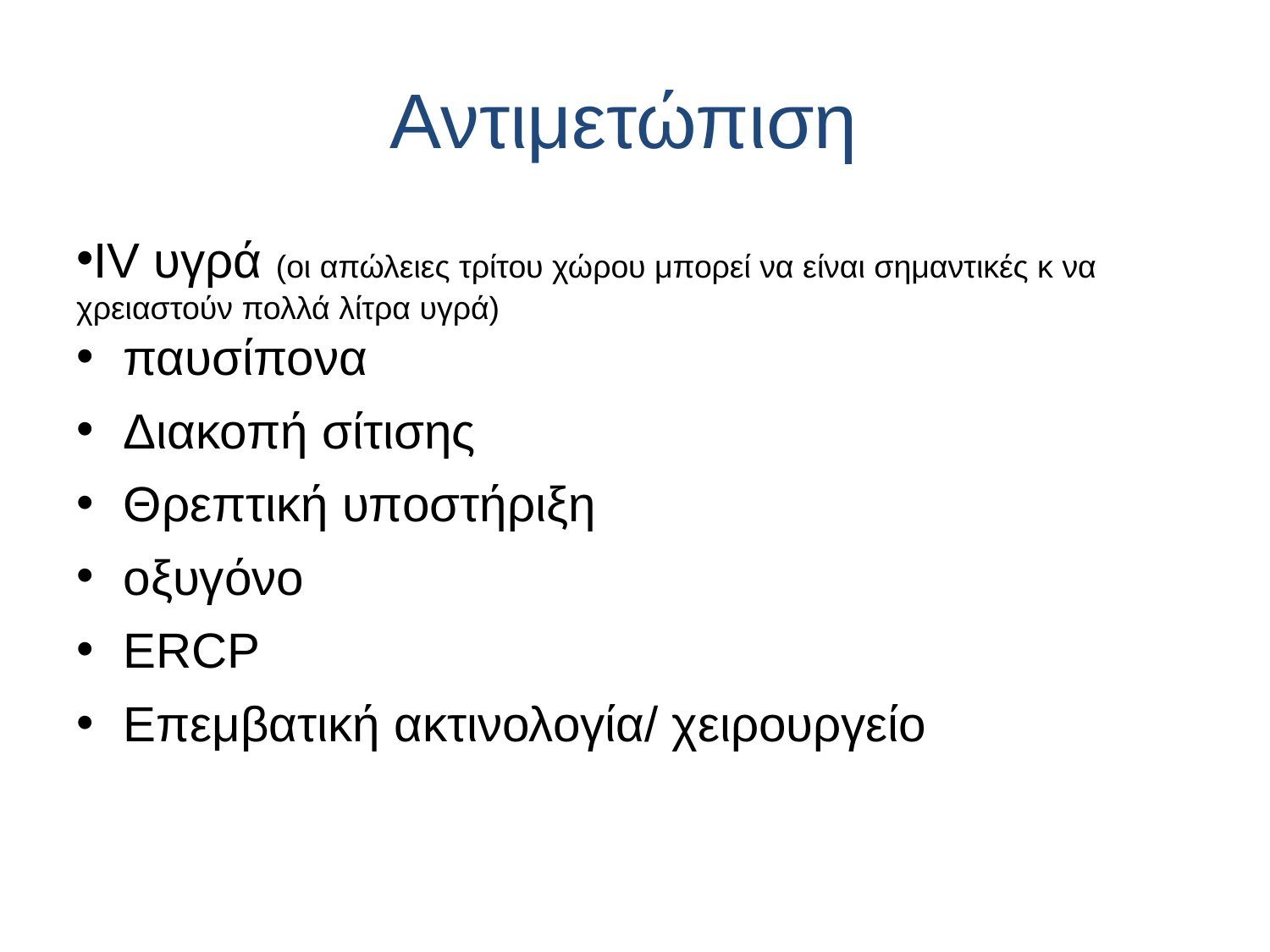

Αντιμετώπιση
IV υγρά (οι απώλειες τρίτου χώρου μπορεί να είναι σημαντικές κ να χρειαστούν πολλά λίτρα υγρά)
παυσίπονα
Διακοπή σίτισης
Θρεπτική υποστήριξη
οξυγόνο
ERCP
Επεμβατική ακτινολογία/ χειρουργείο